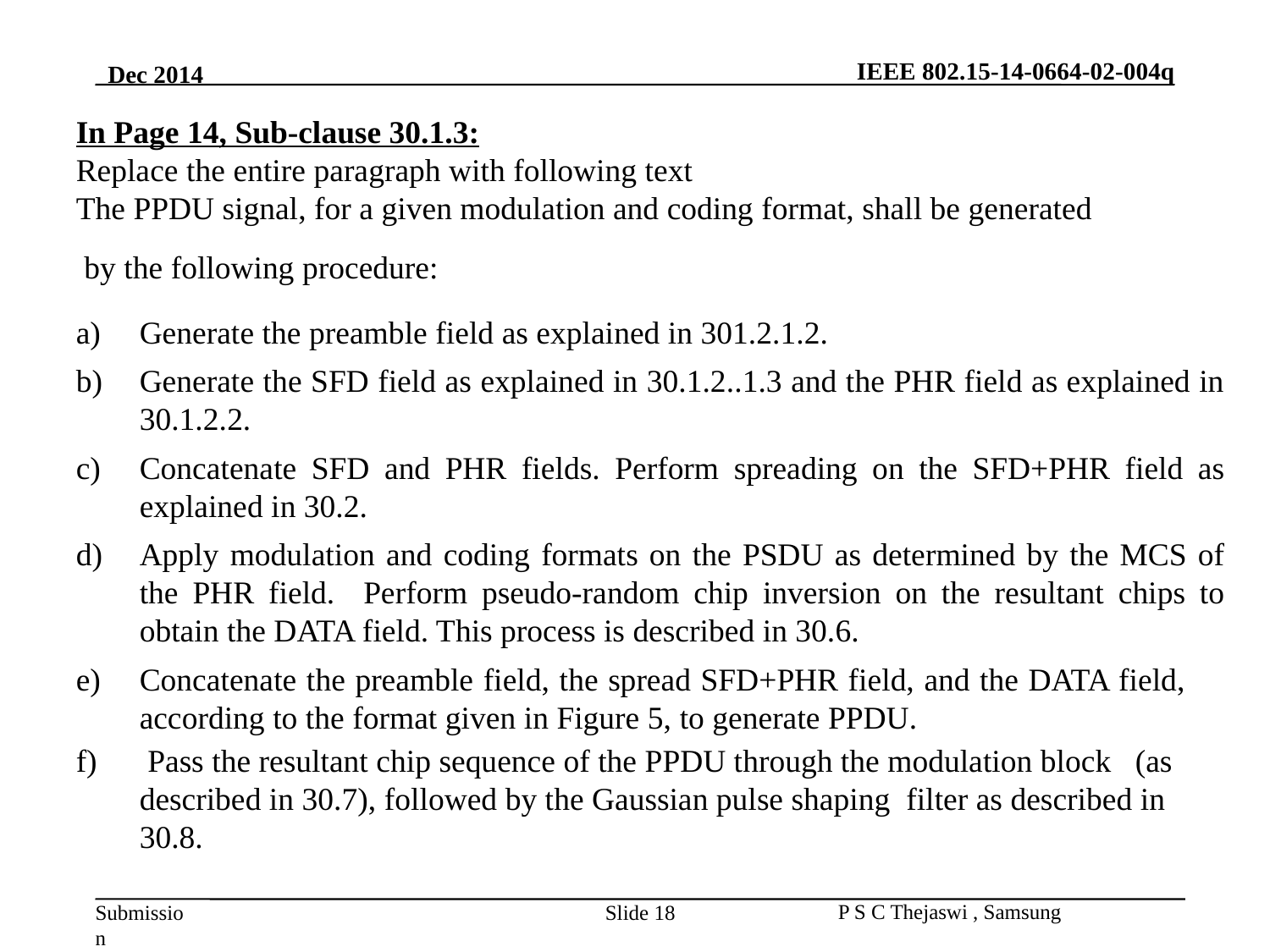

In Page 14, Sub-clause 30.1.3:
Replace the entire paragraph with following text
The PPDU signal, for a given modulation and coding format, shall be generated
 by the following procedure:
Generate the preamble field as explained in 301.2.1.2.
Generate the SFD field as explained in 30.1.2..1.3 and the PHR field as explained in 30.1.2.2.
Concatenate SFD and PHR fields. Perform spreading on the SFD+PHR field as explained in 30.2.
Apply modulation and coding formats on the PSDU as determined by the MCS of the PHR field.  Perform pseudo-random chip inversion on the resultant chips to obtain the DATA field. This process is described in 30.6.
Concatenate the preamble field, the spread SFD+PHR field, and the DATA field,     according to the format given in Figure 5, to generate PPDU.
 Pass the resultant chip sequence of the PPDU through the modulation block   (as described in 30.7), followed by the Gaussian pulse shaping  filter as described in 30.8.

Slide 18